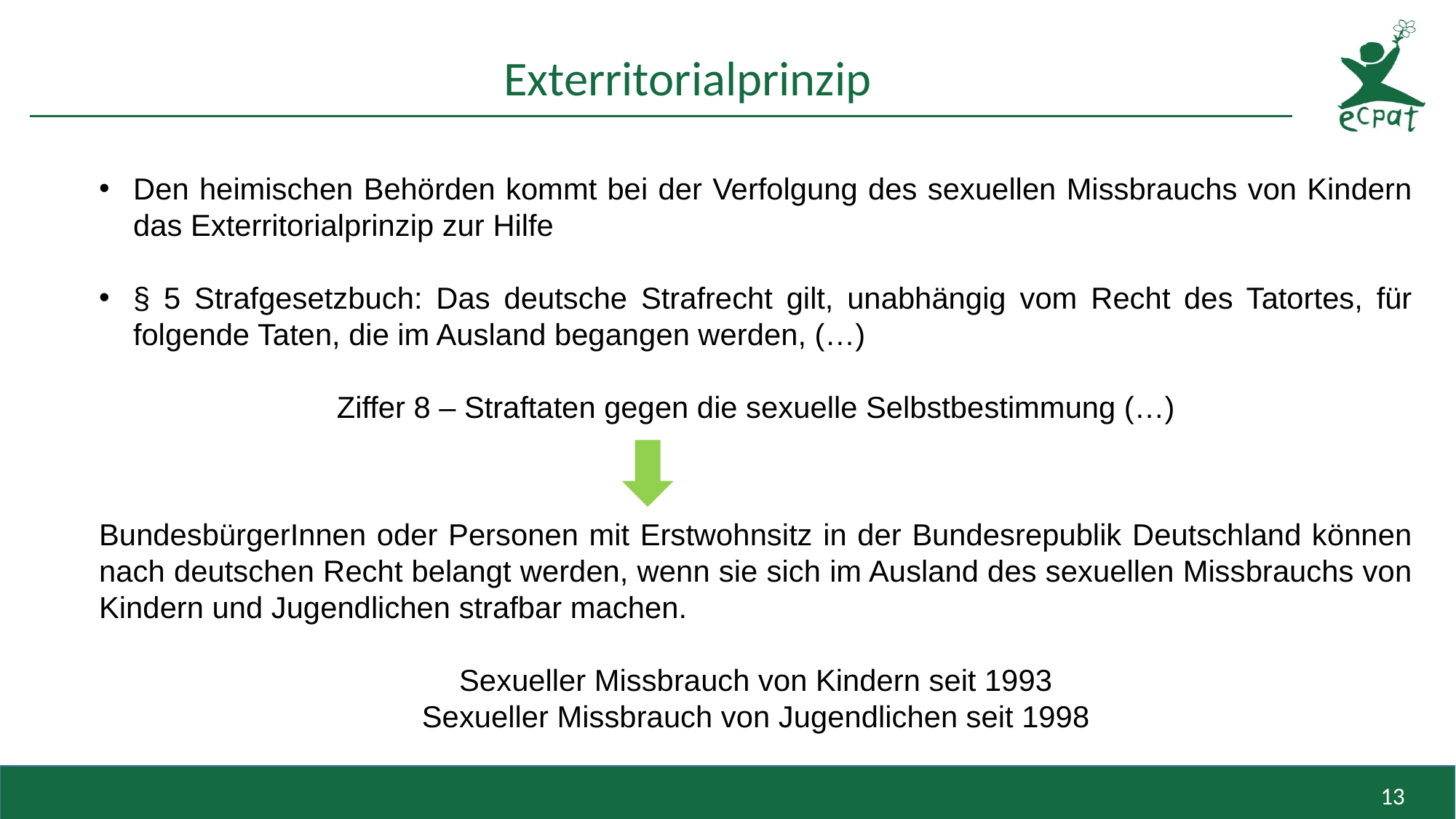

# Exterritorialprinzip
Den heimischen Behörden kommt bei der Verfolgung des sexuellen Missbrauchs von Kindern das Exterritorialprinzip zur Hilfe

§ 5 Strafgesetzbuch: Das deutsche Strafrecht gilt, unabhängig vom Recht des Tatortes, für folgende Taten, die im Ausland begangen werden, (…)

Ziffer 8 – Straftaten gegen die sexuelle Selbstbestimmung (…)

BundesbürgerInnen oder Personen mit Erstwohnsitz in der Bundesrepublik Deutschland können nach deutschen Recht belangt werden, wenn sie sich im Ausland des sexuellen Missbrauchs von Kindern und Jugendlichen strafbar machen.

Sexueller Missbrauch von Kindern seit 1993
Sexueller Missbrauch von Jugendlichen seit 1998